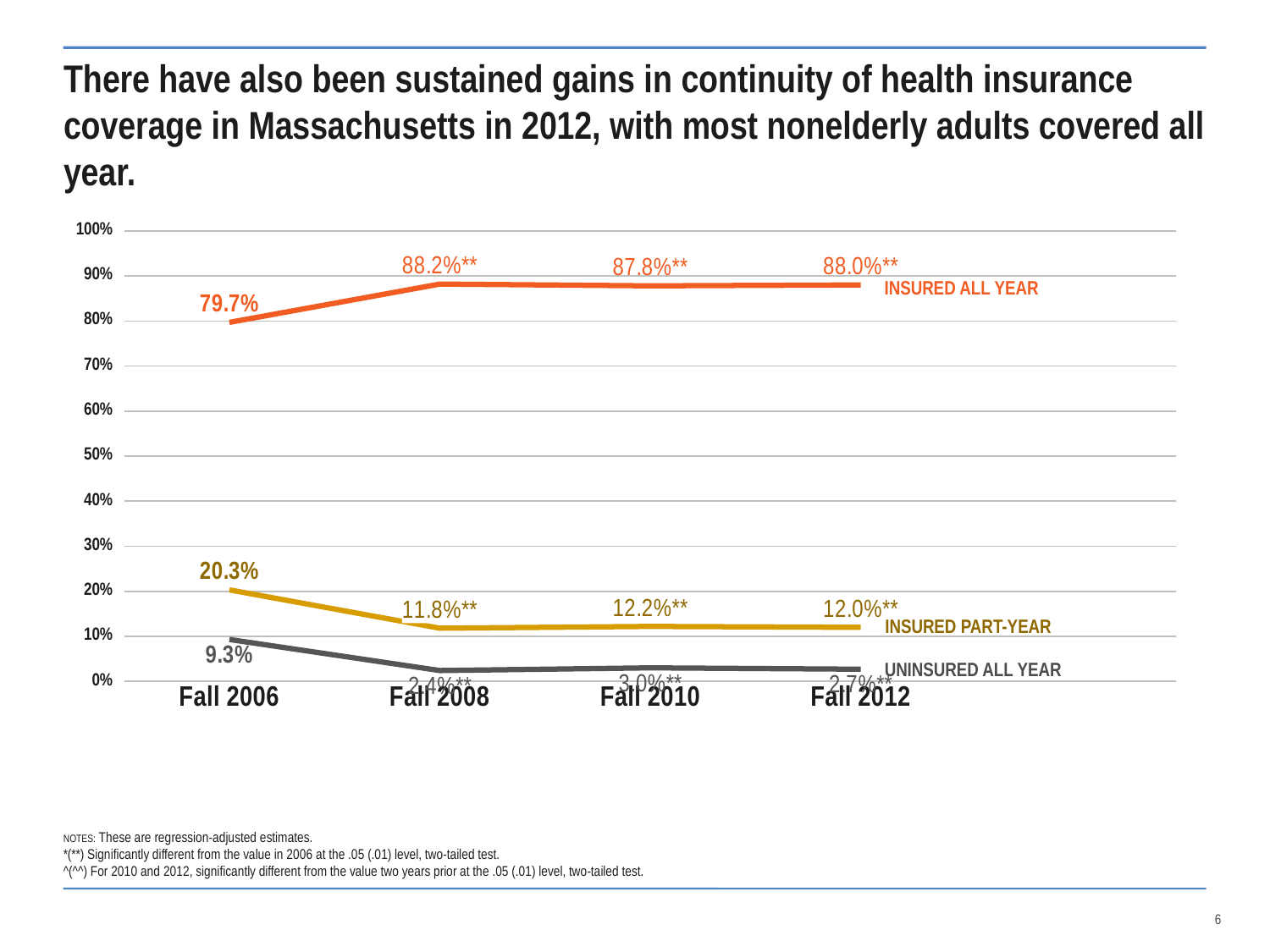

# There have also been sustained gains in continuity of health insurance coverage in Massachusetts in 2012, with most nonelderly adults covered all year.

### Chart

| Category | Insured all year | Insured part-year | Never insured over the year |
|---|---|---|---|
| Fall 2006 | 79.7 | 20.3 | 9.3 |
| Fall 2008 | 88.2 | 11.8 | 2.4 |
| Fall 2010 | 87.8 | 12.2 | 3.0 |
| Fall 2012 | 88.0 | 12.0 | 2.7 |
INSURED ALL YEAR
INSURED PART-YEAR
UNINSURED ALL YEAR
NOTES: These are regression-adjusted estimates.
*(**) Significantly different from the value in 2006 at the .05 (.01) level, two-tailed test.
^(^^) For 2010 and 2012, significantly different from the value two years prior at the .05 (.01) level, two-tailed test.
6